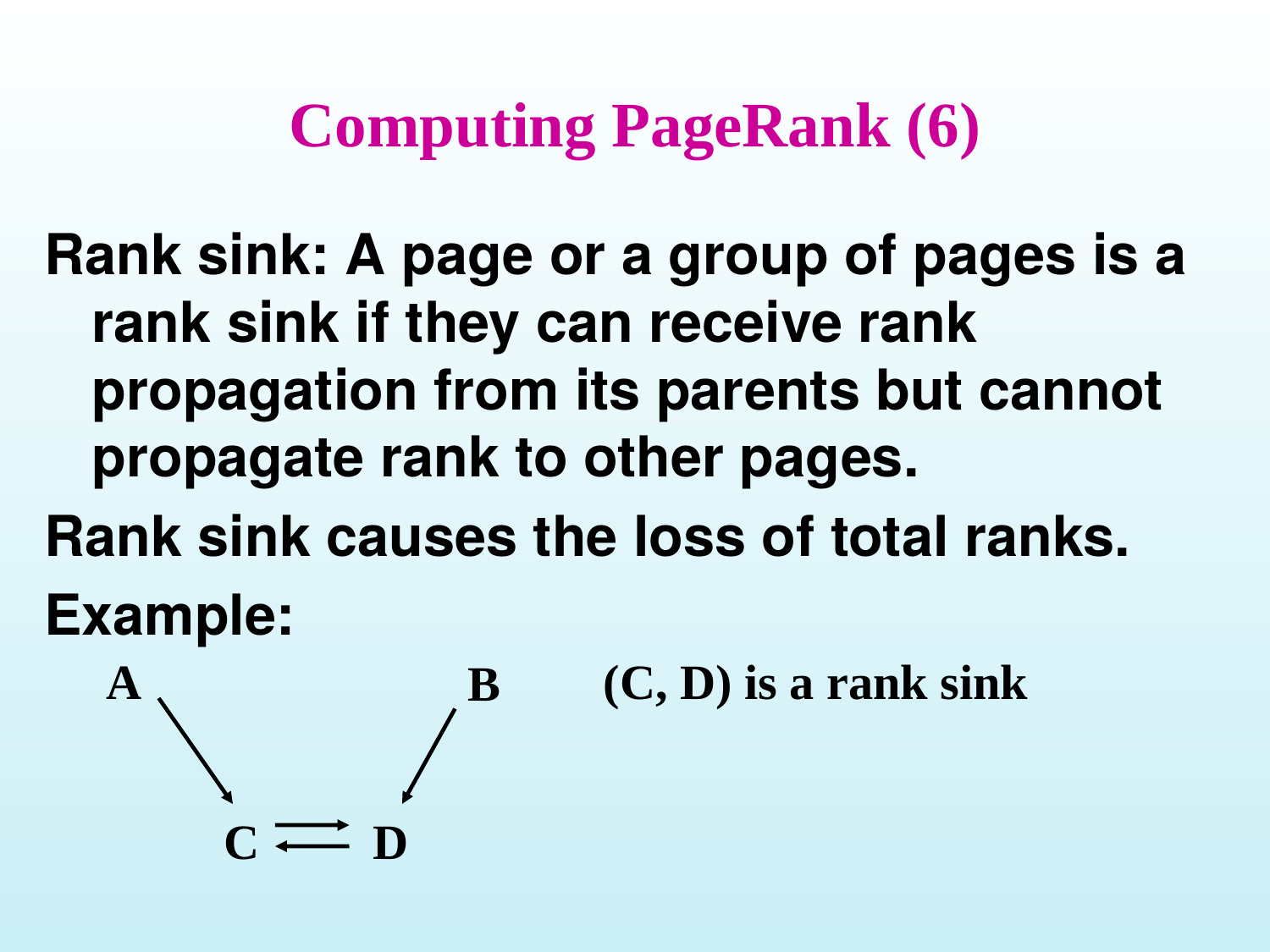

# Computing PageRank (6)
Rank sink: A page or a group of pages is a rank sink if they can receive rank propagation from its parents but cannot propagate rank to other pages.
Rank sink causes the loss of total ranks.
Example:
A
(C, D) is a rank sink
B

C
D